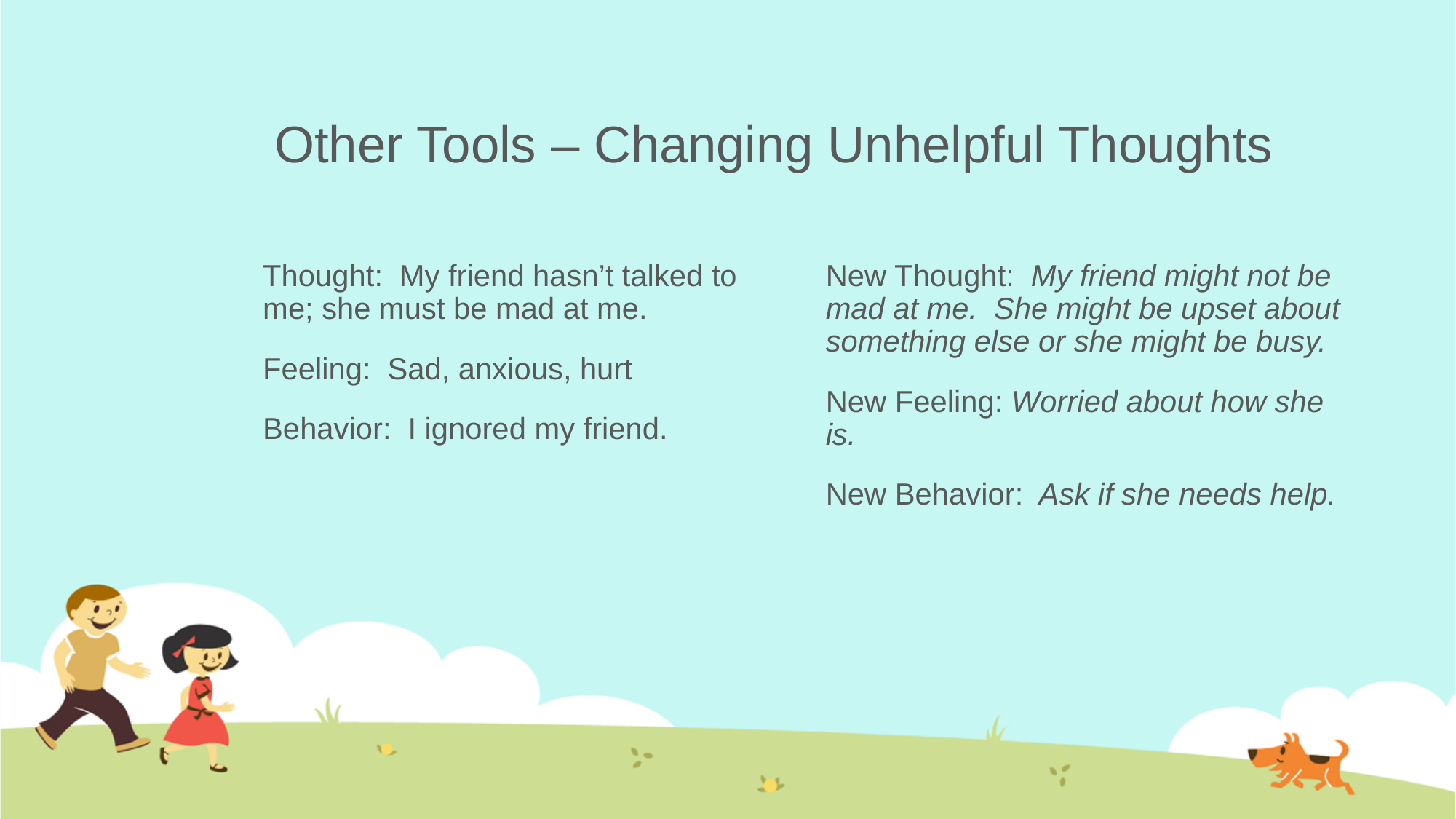

# Other Tools – Changing Unhelpful Thoughts

Thought:  My friend hasn’t talked to me; she must be mad at me.
Feeling:  Sad, anxious, hurt
Behavior:  I ignored my friend.

New Thought:  My friend might not be mad at me.  She might be upset about something else or she might be busy.
New Feeling: Worried about how she is.
New Behavior:  Ask if she needs help.